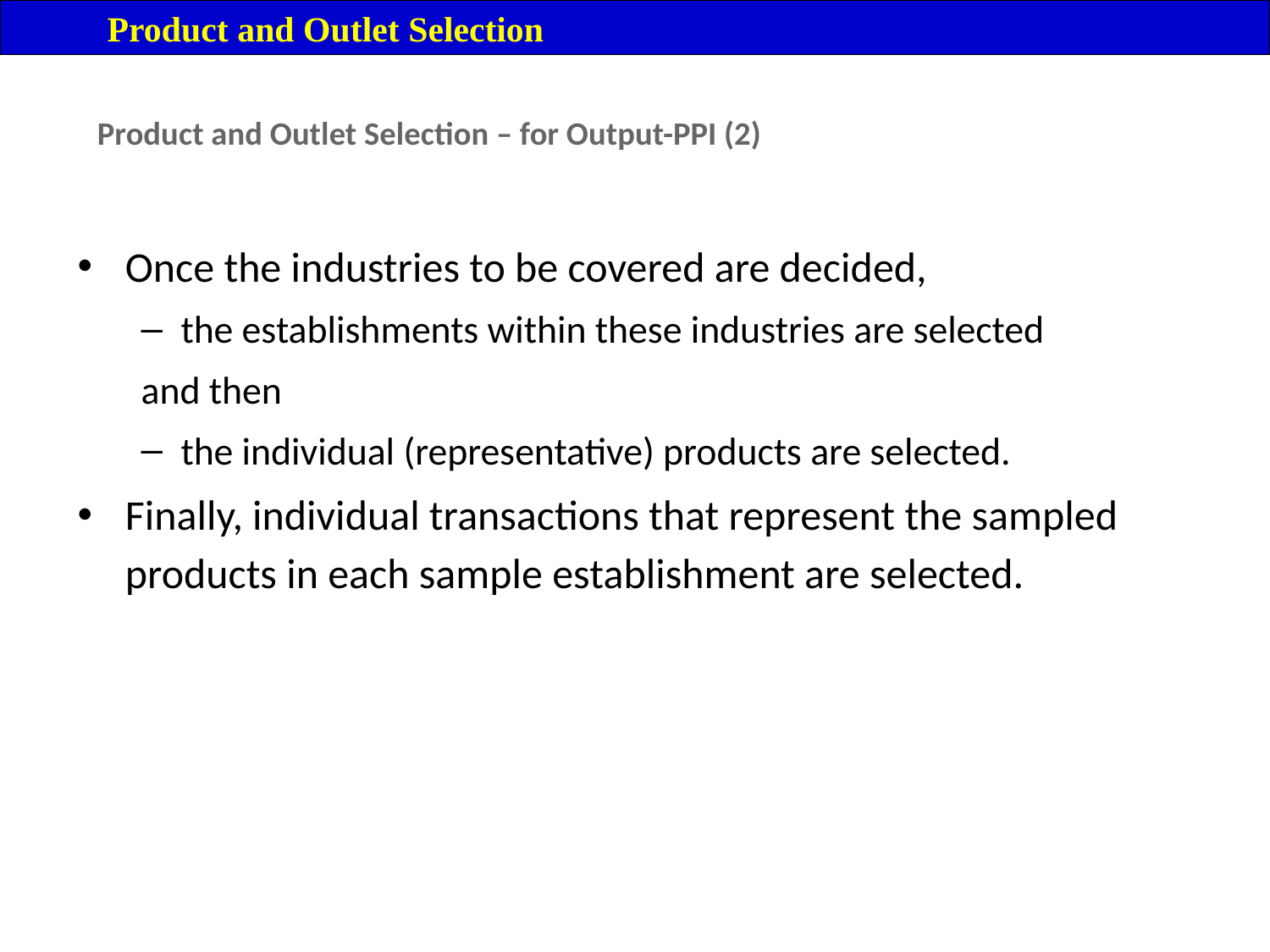

Product and Outlet Selection
Product and Outlet Selection – for Output-PPI (2)
Once the industries to be covered are decided,
the establishments within these industries are selected
and then
the individual (representative) products are selected.
Finally, individual transactions that represent the sampled products in each sample establishment are selected.